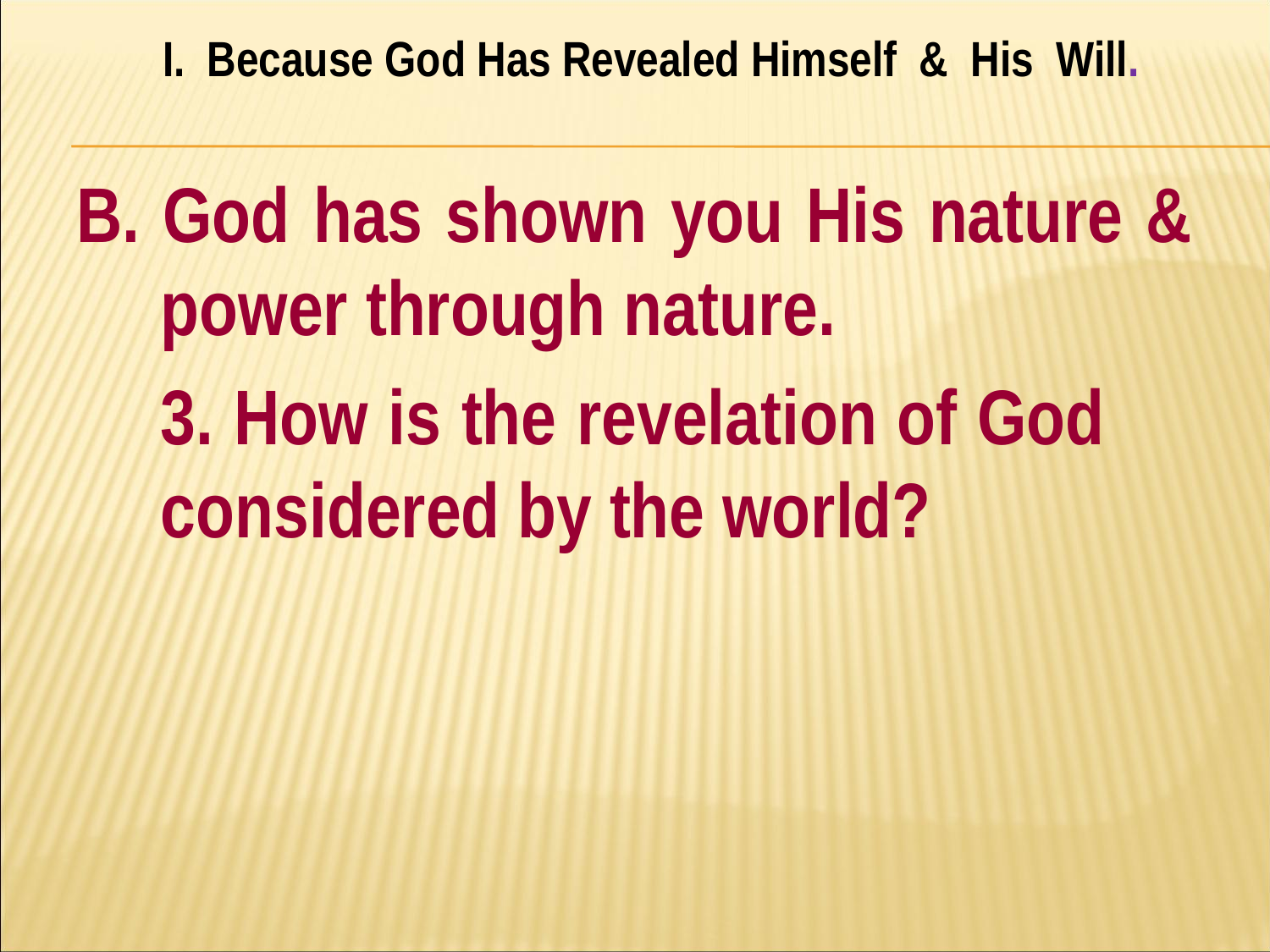

I.  Because God Has Revealed Himself  &  His  Will.
#
B. God has shown you His nature & power through nature.
	3. How is the revelation of God 	considered by the world?